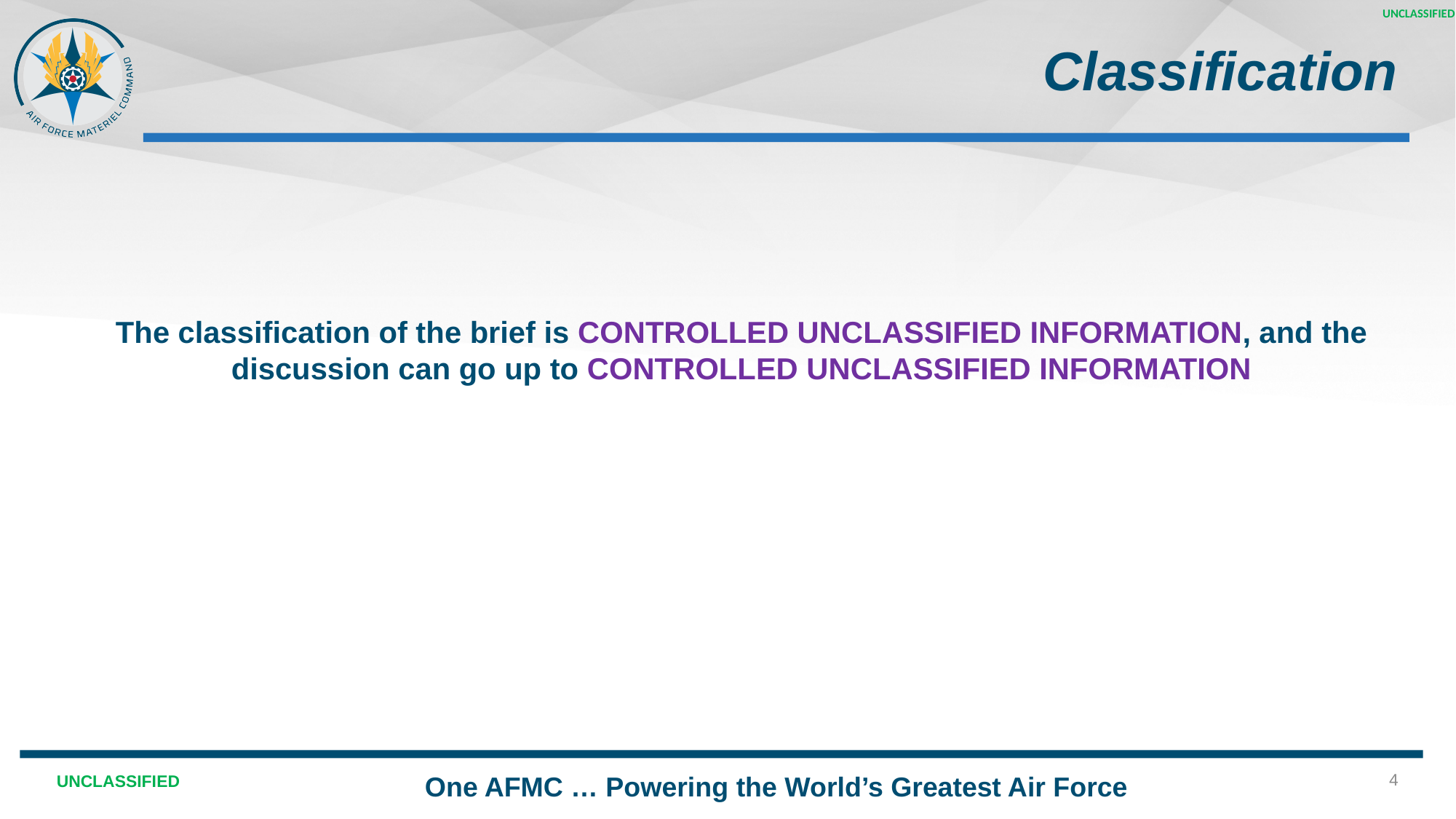

UNCLASSIFIED
# Classification

The classification of the brief is CONTROLLED UNCLASSIFIED INFORMATION, and the discussion can go up to CONTROLLED UNCLASSIFIED INFORMATION
4
UNCLASSIFIED